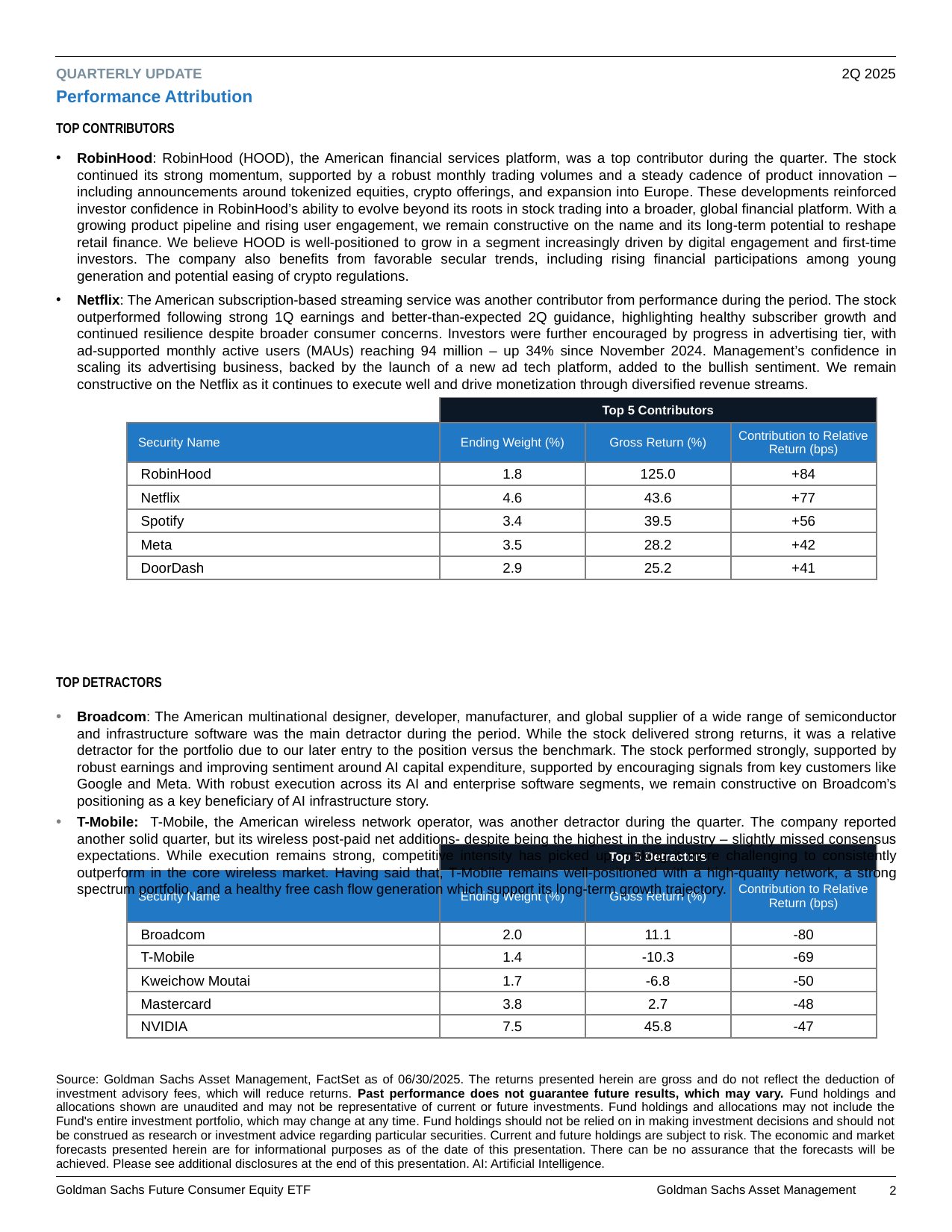

Performance Attribution

Top contributors

RobinHood: RobinHood (HOOD), the American financial services platform, was a top contributor during the quarter. The stock continued its strong momentum, supported by a robust monthly trading volumes and a steady cadence of product innovation – including announcements around tokenized equities, crypto offerings, and expansion into Europe. These developments reinforced investor confidence in RobinHood’s ability to evolve beyond its roots in stock trading into a broader, global financial platform. With a growing product pipeline and rising user engagement, we remain constructive on the name and its long-term potential to reshape retail finance. We believe HOOD is well-positioned to grow in a segment increasingly driven by digital engagement and first-time investors. The company also benefits from favorable secular trends, including rising financial participations among young generation and potential easing of crypto regulations.

Netflix: The American subscription-based streaming service was another contributor from performance during the period. The stock outperformed following strong 1Q earnings and better-than-expected 2Q guidance, highlighting healthy subscriber growth and continued resilience despite broader consumer concerns. Investors were further encouraged by progress in advertising tier, with ad-supported monthly active users (MAUs) reaching 94 million – up 34% since November 2024. Management’s confidence in scaling its advertising business, backed by the launch of a new ad tech platform, added to the bullish sentiment. We remain constructive on the Netflix as it continues to execute well and drive monetization through diversified revenue streams.

Top detractors

Broadcom: The American multinational designer, developer, manufacturer, and global supplier of a wide range of semiconductor and infrastructure software was the main detractor during the period. While the stock delivered strong returns, it was a relative detractor for the portfolio due to our later entry to the position versus the benchmark. The stock performed strongly, supported by robust earnings and improving sentiment around AI capital expenditure, supported by encouraging signals from key customers like Google and Meta. With robust execution across its AI and enterprise software segments, we remain constructive on Broadcom’s positioning as a key beneficiary of AI infrastructure story.
T-Mobile:  T-Mobile, the American wireless network operator, was another detractor during the quarter. The company reported another solid quarter, but its wireless post-paid net additions- despite being the highest in the industry – slightly missed consensus expectations. While execution remains strong, competitive intensity has picked up, making it more challenging to consistently outperform in the core wireless market. Having said that, T-Mobile remains well-positioned with a high-quality network, a strong spectrum portfolio, and a healthy free cash flow generation which support its long-term growth trajectory.
|  | Top 5 Contributors |  |  |
| --- | --- | --- | --- |
| Security Name | Ending Weight (%) | Gross Return (%) | Contribution to Relative Return (bps) |
| RobinHood | 1.8 | 125.0 | +84 |
| Netflix | 4.6 | 43.6 | +77 |
| Spotify | 3.4 | 39.5 | +56 |
| Meta | 3.5 | 28.2 | +42 |
| DoorDash | 2.9 | 25.2 | +41 |
|  | Top 5 Detractors |  |  |
| --- | --- | --- | --- |
| Security Name | Ending Weight (%) | Gross Return (%) | Contribution to Relative Return (bps) |
| Broadcom | 2.0 | 11.1 | -80 |
| T-Mobile | 1.4 | -10.3 | -69 |
| Kweichow Moutai | 1.7 | -6.8 | -50 |
| Mastercard | 3.8 | 2.7 | -48 |
| NVIDIA | 7.5 | 45.8 | -47 |
Source: Goldman Sachs Asset Management, FactSet as of 06/30/2025. The returns presented herein are gross and do not reflect the deduction of investment advisory fees, which will reduce returns. Past performance does not guarantee future results, which may vary. Fund holdings and allocations shown are unaudited and may not be representative of current or future investments. Fund holdings and allocations may not include the Fund's entire investment portfolio, which may change at any time. Fund holdings should not be relied on in making investment decisions and should not be construed as research or investment advice regarding particular securities. Current and future holdings are subject to risk. The economic and market forecasts presented herein are for informational purposes as of the date of this presentation. There can be no assurance that the forecasts will be achieved. Please see additional disclosures at the end of this presentation. AI: Artificial Intelligence.